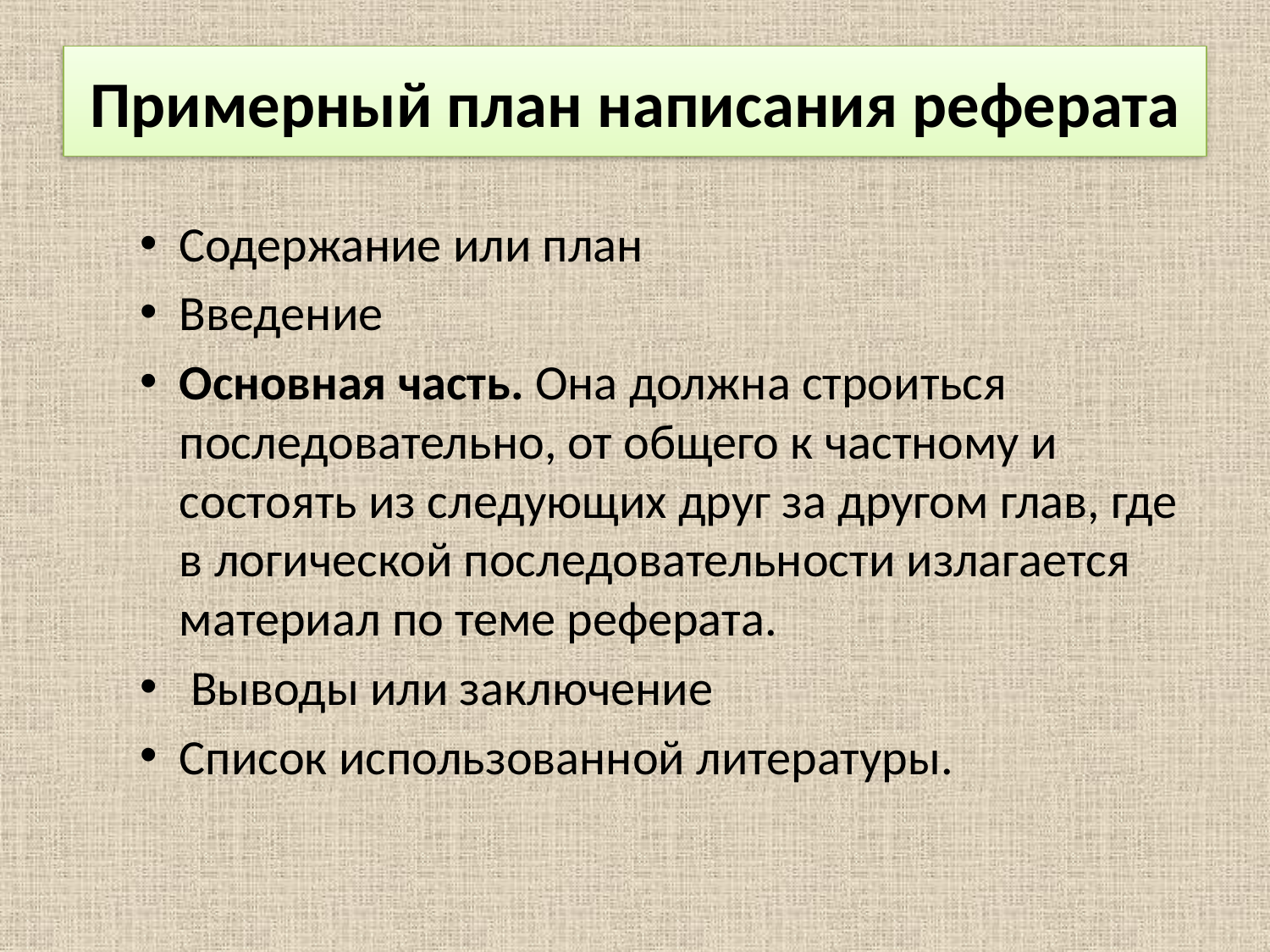

# Примерный план написания реферата
Содержание или план
Введение
Основная часть. Она должна строиться последовательно, от общего к частному и состоять из следующих друг за другом глав, где в логической последовательности излагается материал по теме реферата.
 Выводы или заключение
Список использованной литературы.